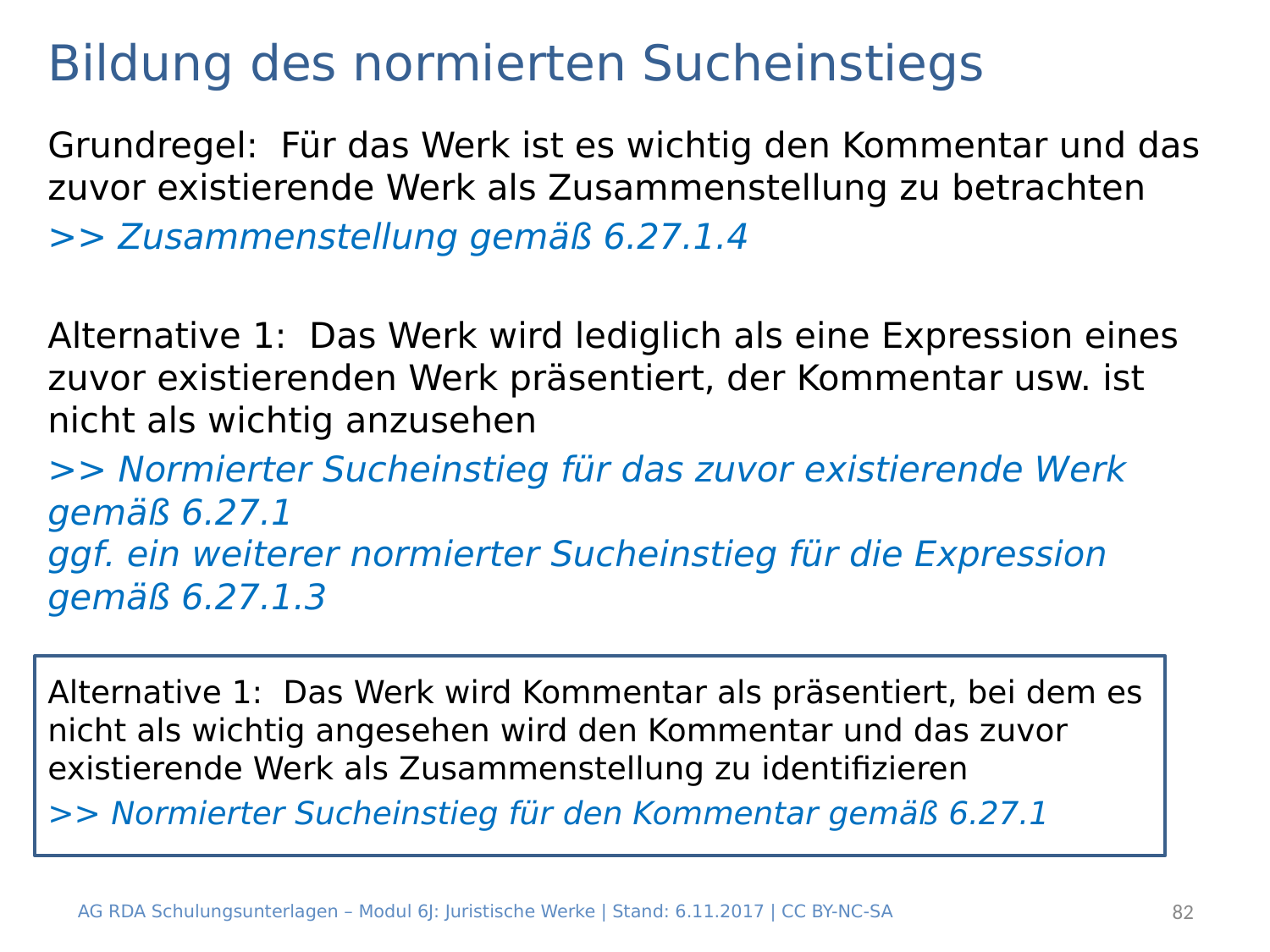

# Bildung des normierten Sucheinstiegs
Grundregel:  Für das Werk ist es wichtig den Kommentar und das zuvor existierende Werk als Zusammenstellung zu betrachten
>> Zusammenstellung gemäß 6.27.1.4

Alternative 1:  Das Werk wird lediglich als eine Expression eines zuvor existierenden Werk präsentiert, der Kommentar usw. ist nicht als wichtig anzusehen
>> Normierter Sucheinstieg für das zuvor existierende Werk gemäß 6.27.1
ggf. ein weiterer normierter Sucheinstieg für die Expression gemäß 6.27.1.3

Alternative 1:  Das Werk wird Kommentar als präsentiert, bei dem es nicht als wichtig angesehen wird den Kommentar und das zuvor existierende Werk als Zusammenstellung zu identifizieren
>> Normierter Sucheinstieg für den Kommentar gemäß 6.27.1

AG RDA Schulungsunterlagen – Modul 6J: Juristische Werke | Stand: 6.11.2017 | CC BY-NC-SA
82